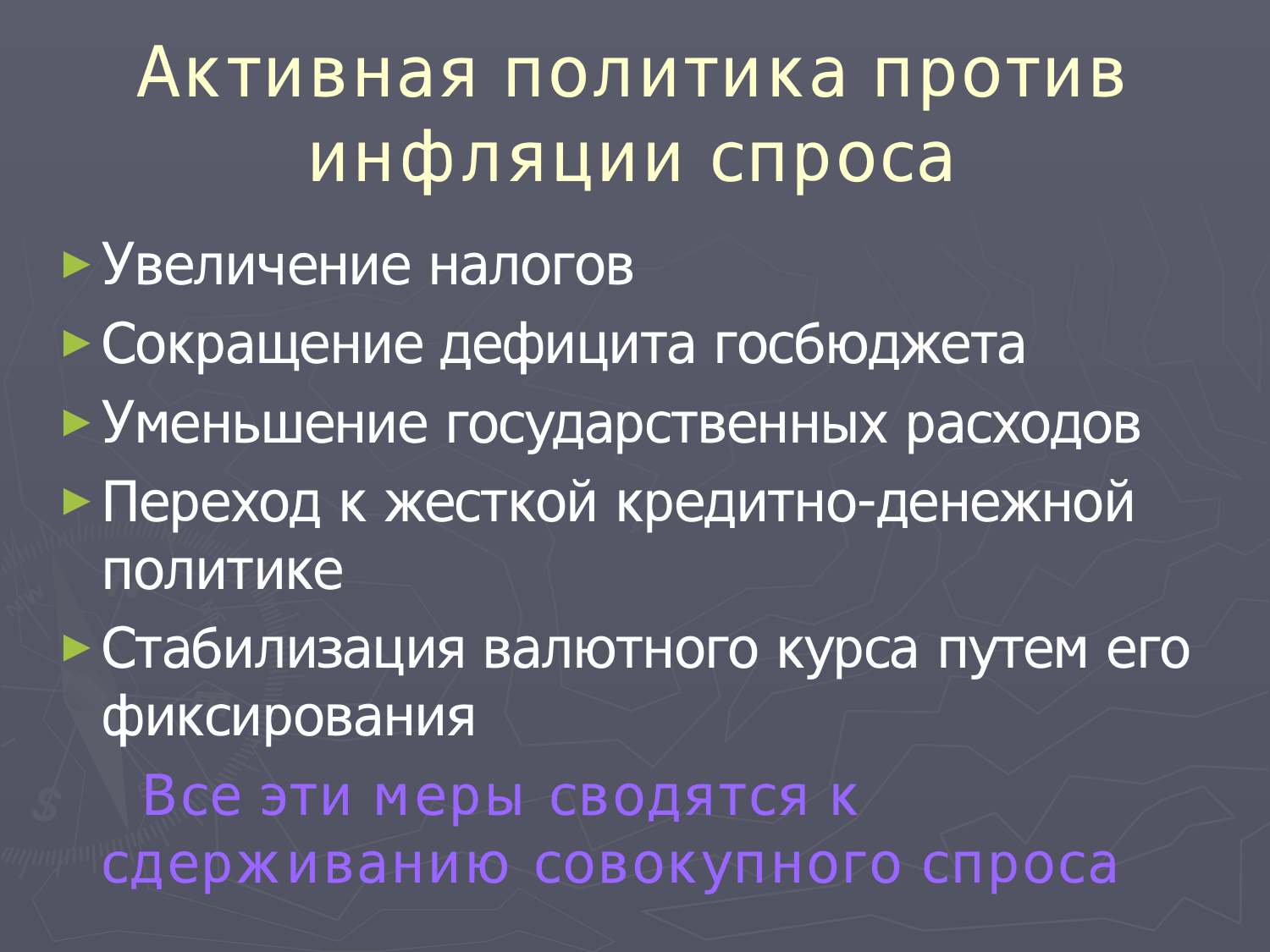

# Активная политика против инфляции спроса
Увеличение налогов
Сокращение дефицита госбюджета
Уменьшение государственных расходов
Переход к жесткой кредитно-денежной политике
Стабилизация валютного курса путем его фиксирования
     Все эти меры сводятся к     сдерживанию совокупного спроса